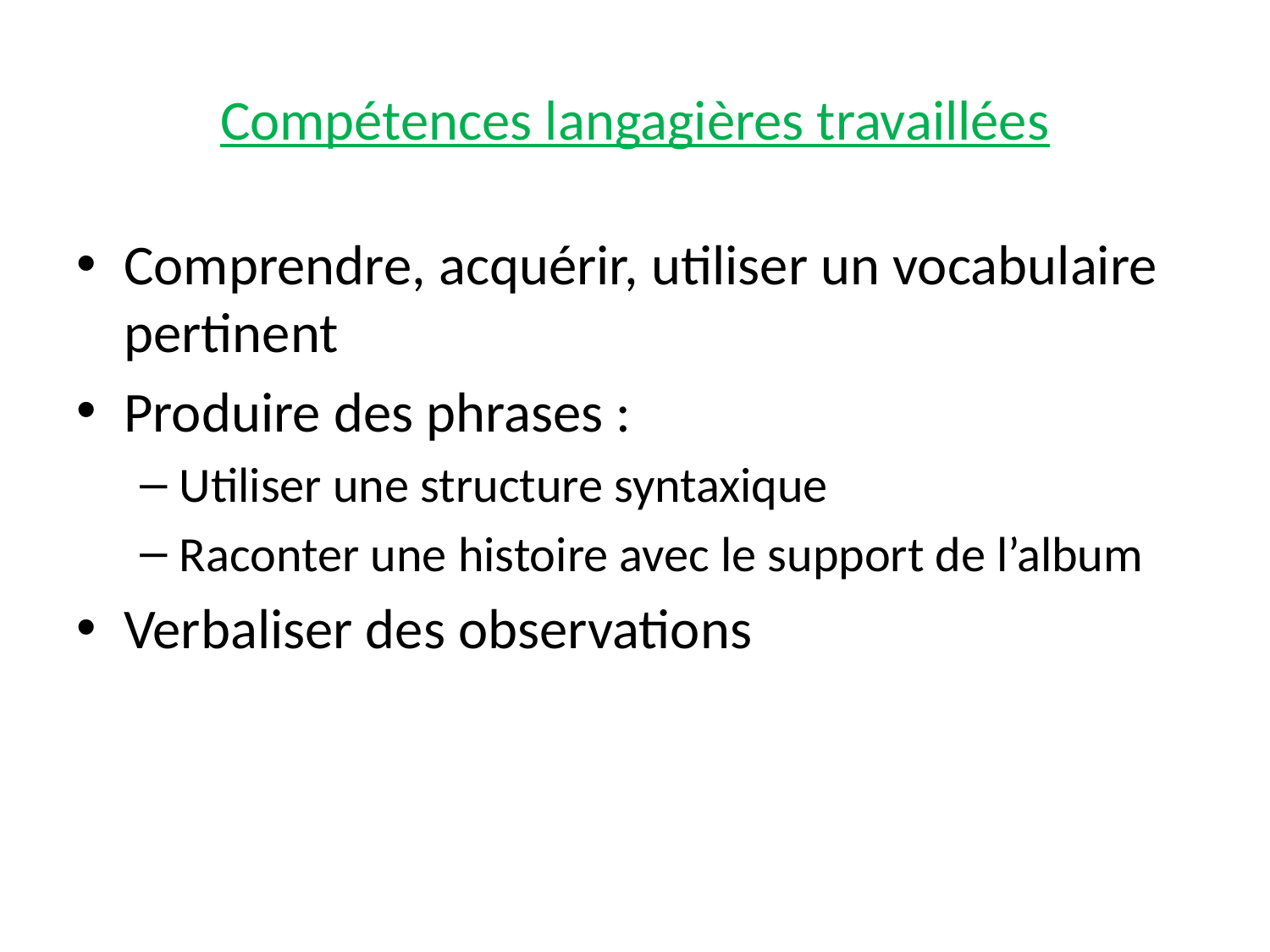

# Compétences langagières travaillées
Comprendre, acquérir, utiliser un vocabulaire pertinent
Produire des phrases :
Utiliser une structure syntaxique
Raconter une histoire avec le support de l’album
Verbaliser des observations